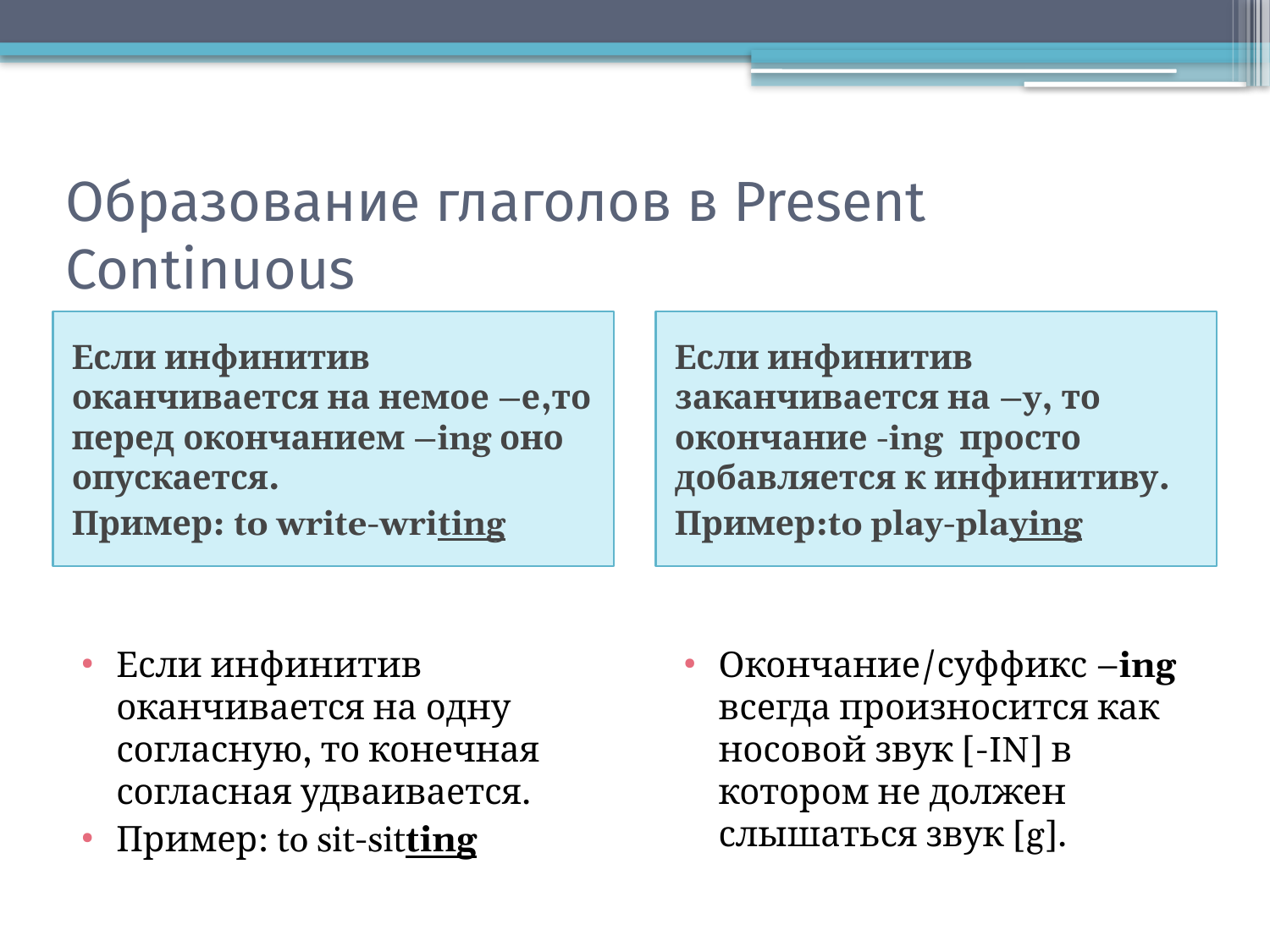

# Образование глаголов в Present Continuous
Если инфинитив оканчивается на немое –е,то перед окончанием –ing оно опускается.
Пример: to write-writing
Если инфинитив заканчивается на –y, то окончание -ing  просто добавляется к инфинитиву.
Пример:to play-playing
Окончание/суффикс –ing всегда произносится как носовой звук [-IN] в котором не должен слышаться звук [g].
Если инфинитив оканчивается на одну согласную, то конечная согласная удваивается.
Пример: to sit-sitting